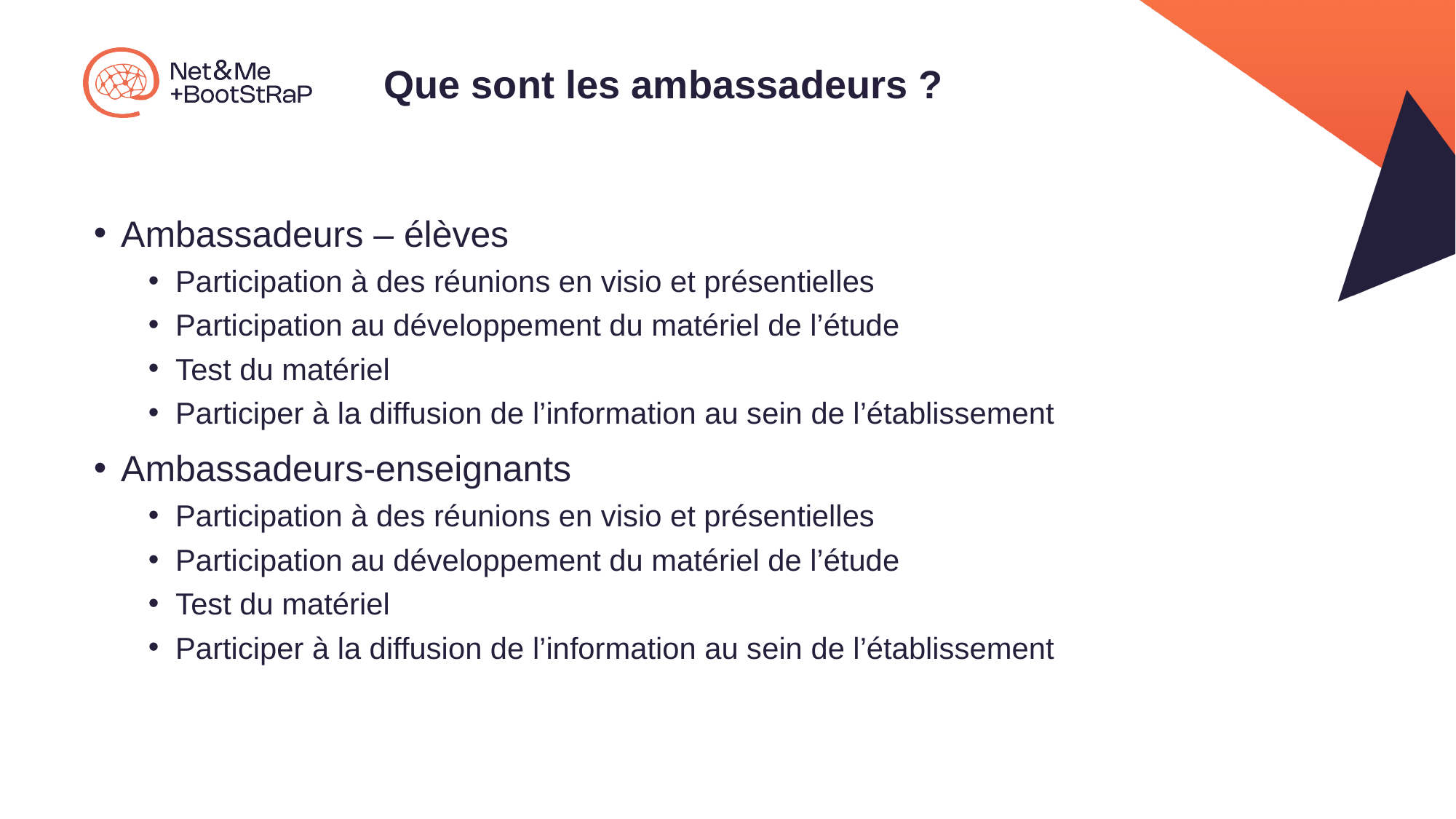

Que sont les ambassadeurs ?
Ambassadeurs – élèves
Participation à des réunions en visio et présentielles
Participation au développement du matériel de l’étude
Test du matériel
Participer à la diffusion de l’information au sein de l’établissement
Ambassadeurs-enseignants
Participation à des réunions en visio et présentielles
Participation au développement du matériel de l’étude
Test du matériel
Participer à la diffusion de l’information au sein de l’établissement